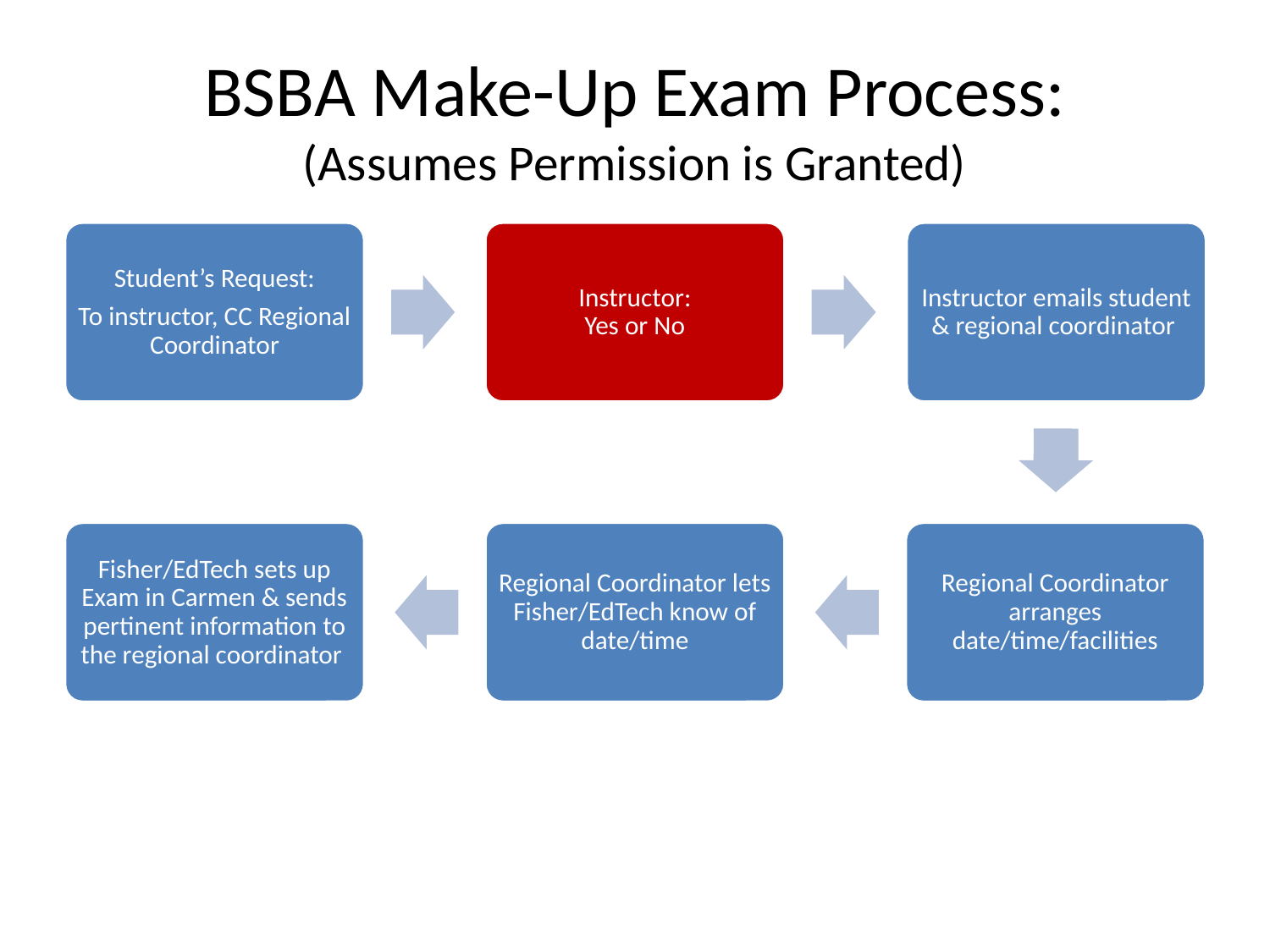

# BSBA Make-Up Exam Process: (Assumes Permission is Granted)
Student’s Request:
To instructor, CC Regional Coordinator

Instructor:
Yes or No

Instructor emails student & regional coordinator

Regional Coordinator arranges date/time/facilities

Regional Coordinator lets Fisher/EdTech know of date/time

Fisher/EdTech sets up Exam in Carmen & sends pertinent information to the regional coordinator